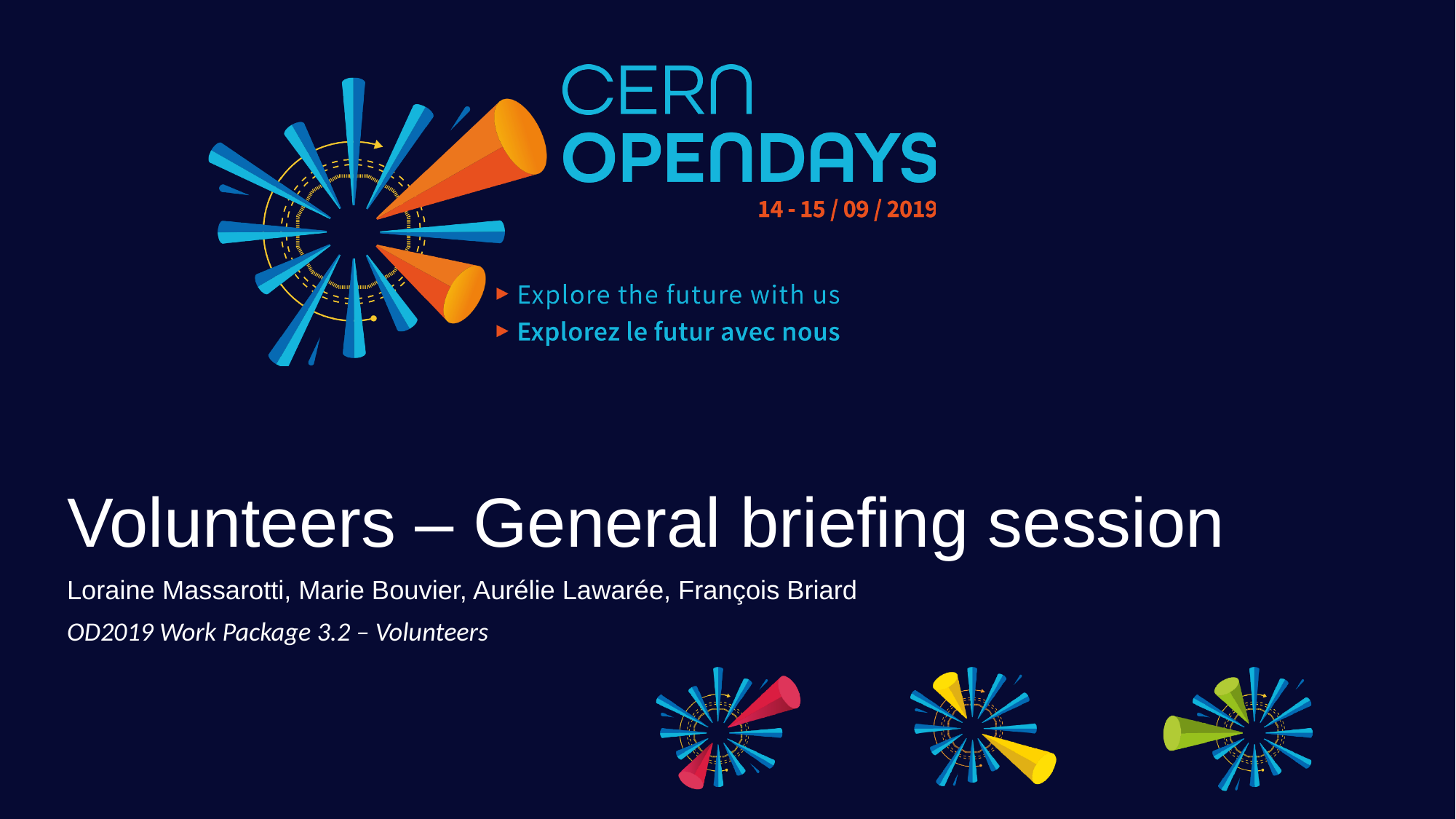

# Volunteers – General briefing session
Loraine Massarotti, Marie Bouvier, Aurélie Lawarée, François Briard
OD2019 Work Package 3.2 – Volunteers